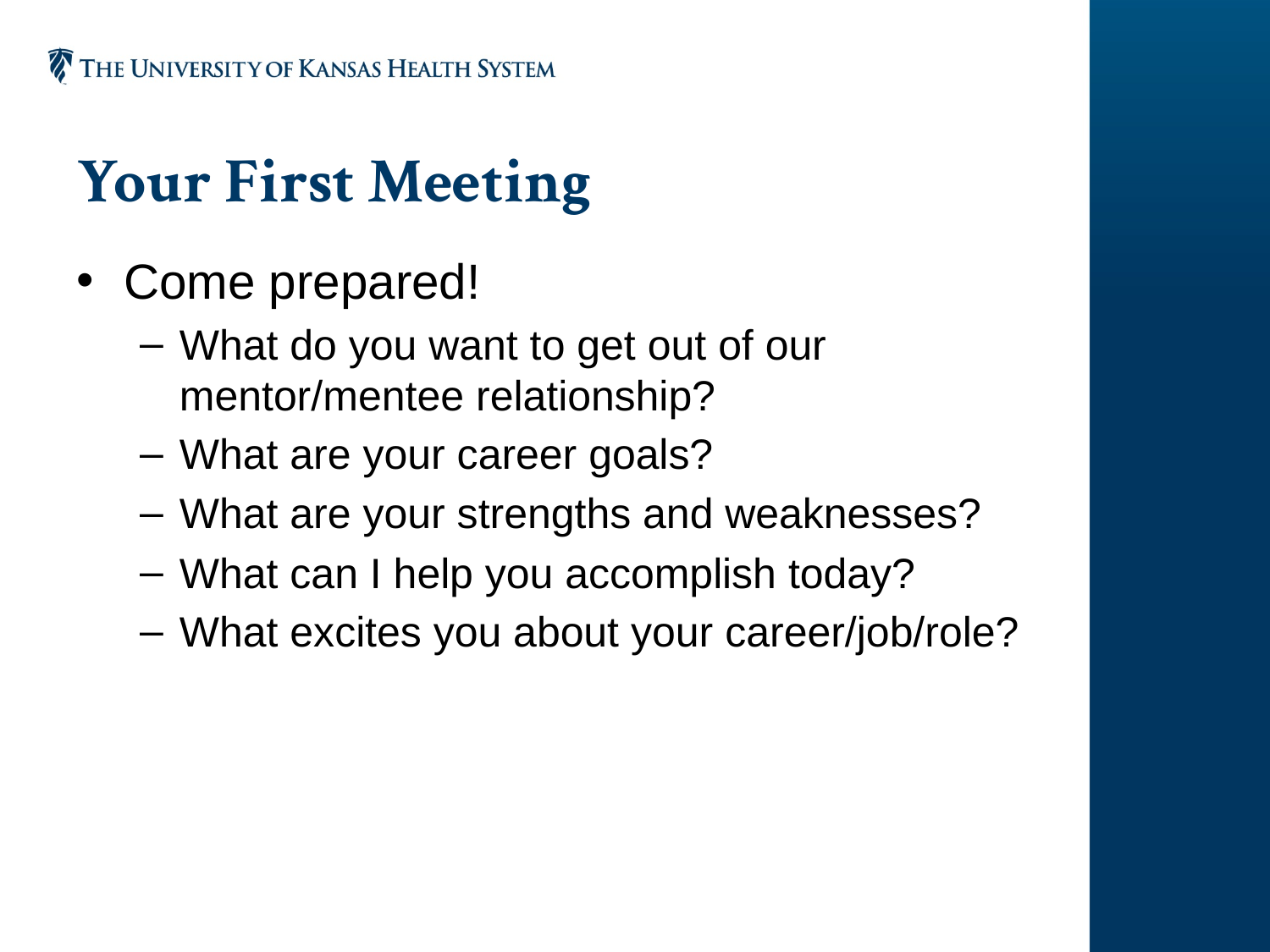

# Your First Meeting
Come prepared!
What do you want to get out of our mentor/mentee relationship?
What are your career goals?
What are your strengths and weaknesses?
What can I help you accomplish today?
What excites you about your career/job/role?